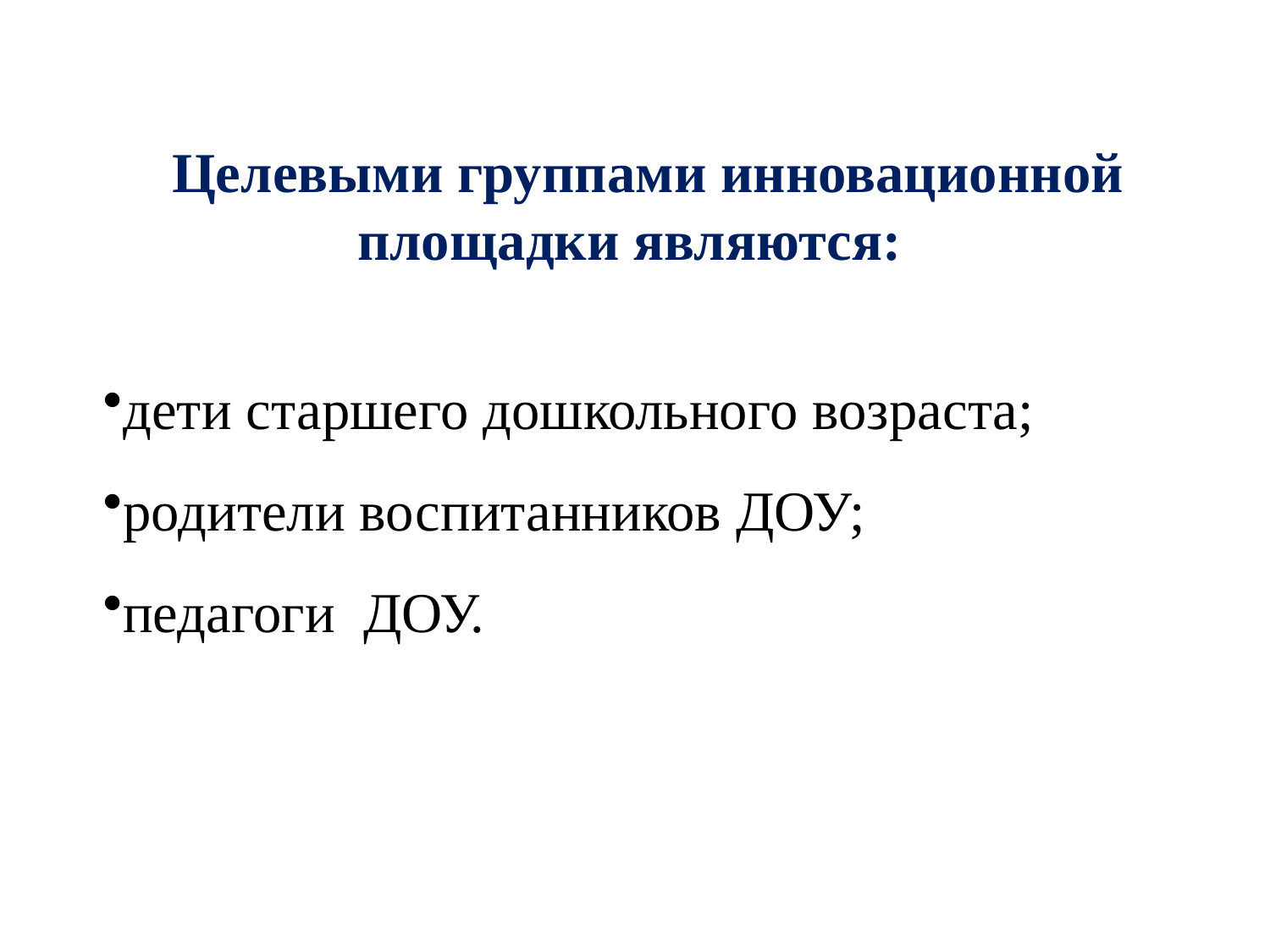

Целевыми группами инновационной площадки являются:

дети старшего дошкольного возраста;
родители воспитанников ДОУ;
педагоги  ДОУ.